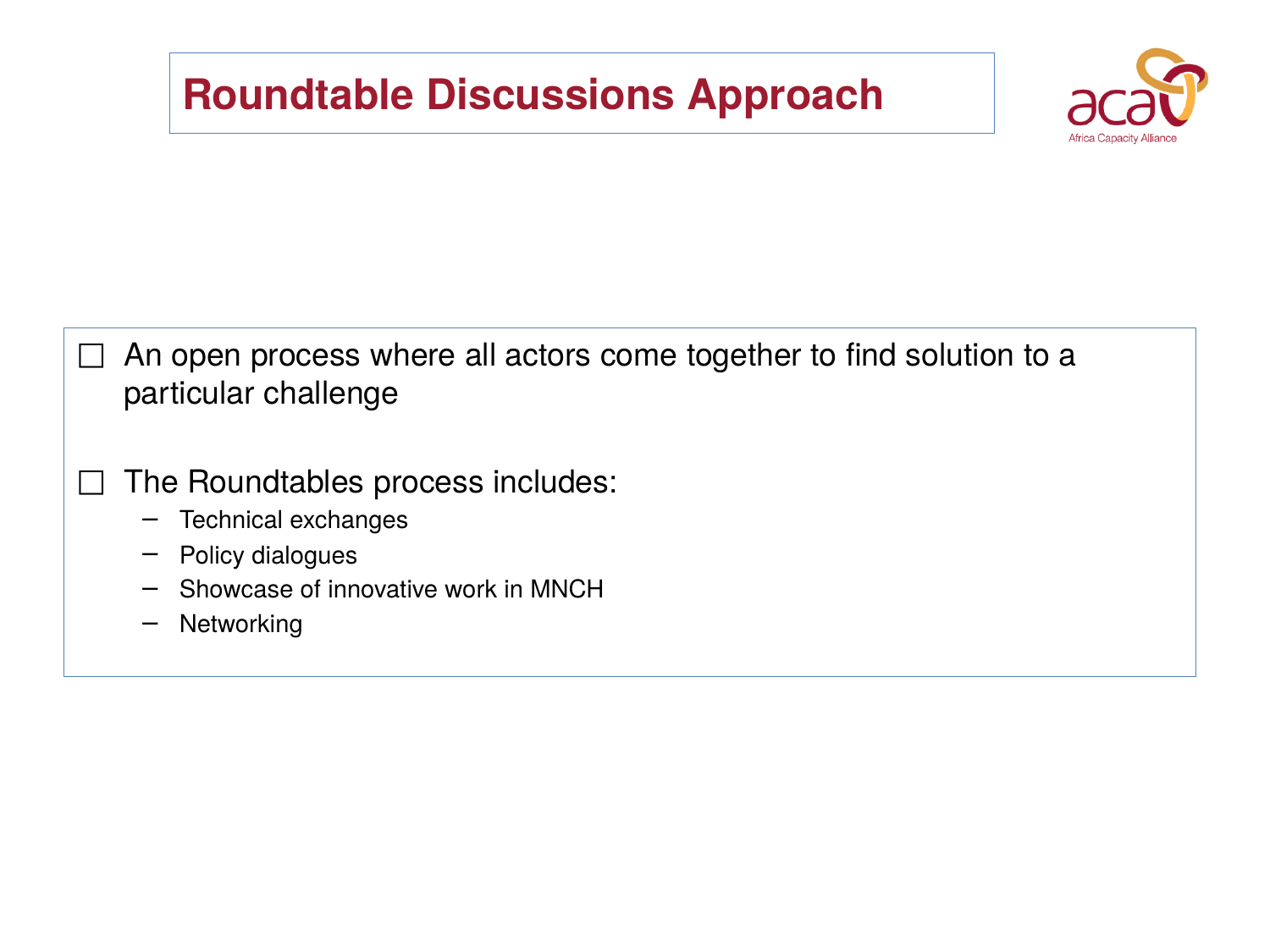

# Roundtable Discussions Approach
An open process where all actors come together to find solution to a particular challenge

The Roundtables process includes:
Technical exchanges
Policy dialogues
Showcase of innovative work in MNCH
Networking

Through Partnership, Provide Sustainable Capacity Solutions to Improve Lives in Africa
15